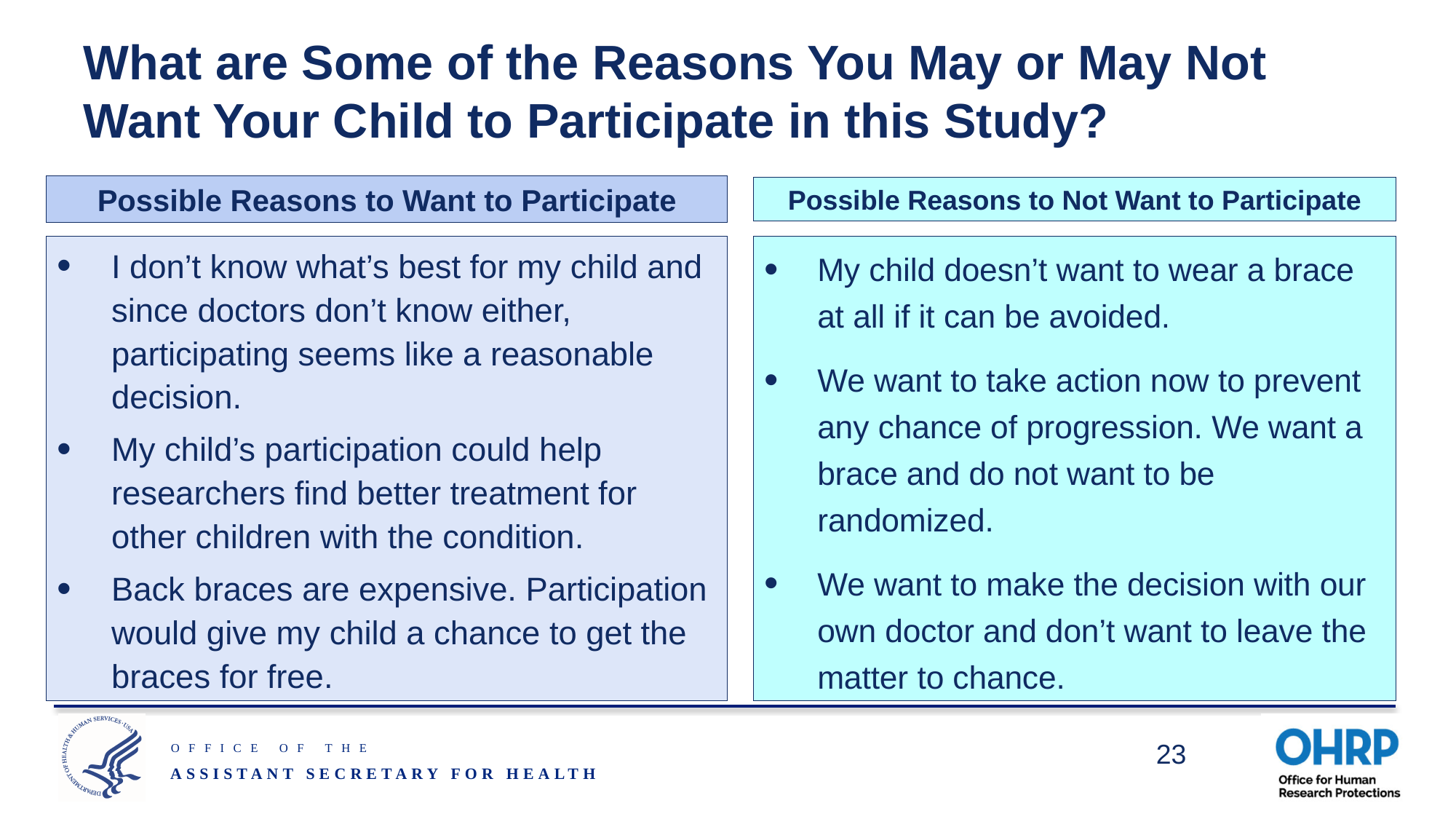

# What are Some of the Reasons You May or May Not Want Your Child to Participate in this Study?
Possible Reasons to Want to Participate
Possible Reasons to Not Want to Participate
I don’t know what’s best for my child and since doctors don’t know either, participating seems like a reasonable decision.
My child’s participation could help researchers find better treatment for other children with the condition.
Back braces are expensive. Participation would give my child a chance to get the braces for free.
My child doesn’t want to wear a brace at all if it can be avoided.
We want to take action now to prevent any chance of progression. We want a brace and do not want to be randomized.
We want to make the decision with our own doctor and don’t want to leave the matter to chance.